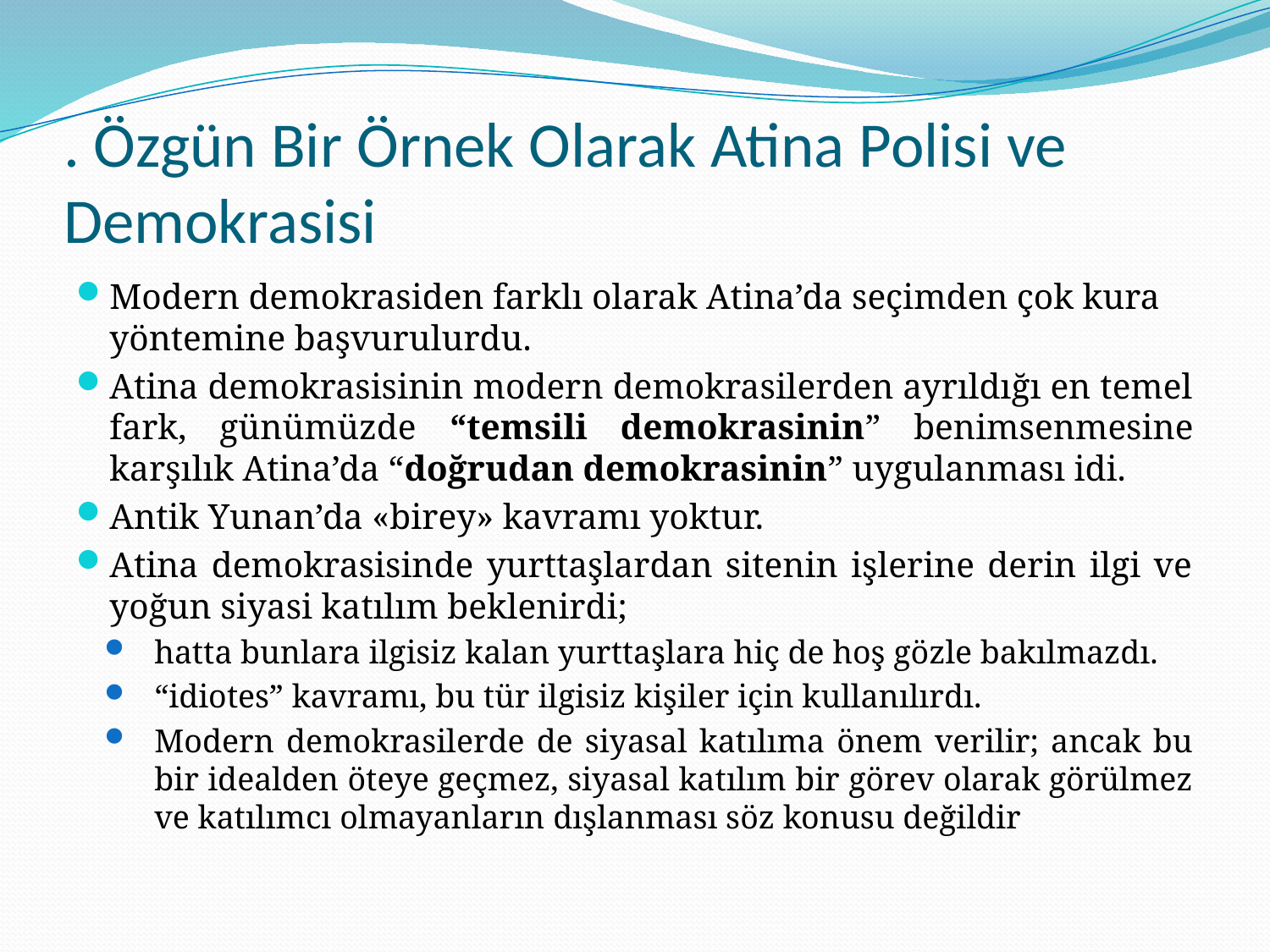

# . Özgün Bir Örnek Olarak Atina Polisi ve Demokrasisi
Modern demokrasiden farklı olarak Atina’da seçimden çok kura yöntemine başvurulurdu.
Atina demokrasisinin modern demokrasilerden ayrıldığı en temel fark, günümüzde “temsili demokrasinin” benimsenmesine karşılık Atina’da “doğrudan demokrasinin” uygulanması idi.
Antik Yunan’da «birey» kavramı yoktur.
Atina demokrasisinde yurttaşlardan sitenin işlerine derin ilgi ve yoğun siyasi katılım beklenirdi;
hatta bunlara ilgisiz kalan yurttaşlara hiç de hoş gözle bakılmazdı.
“idiotes” kavramı, bu tür ilgisiz kişiler için kullanılırdı.
Modern demokrasilerde de siyasal katılıma önem verilir; ancak bu bir idealden öteye geçmez, siyasal katılım bir görev olarak görülmez ve katılımcı olmayanların dışlanması söz konusu değildir